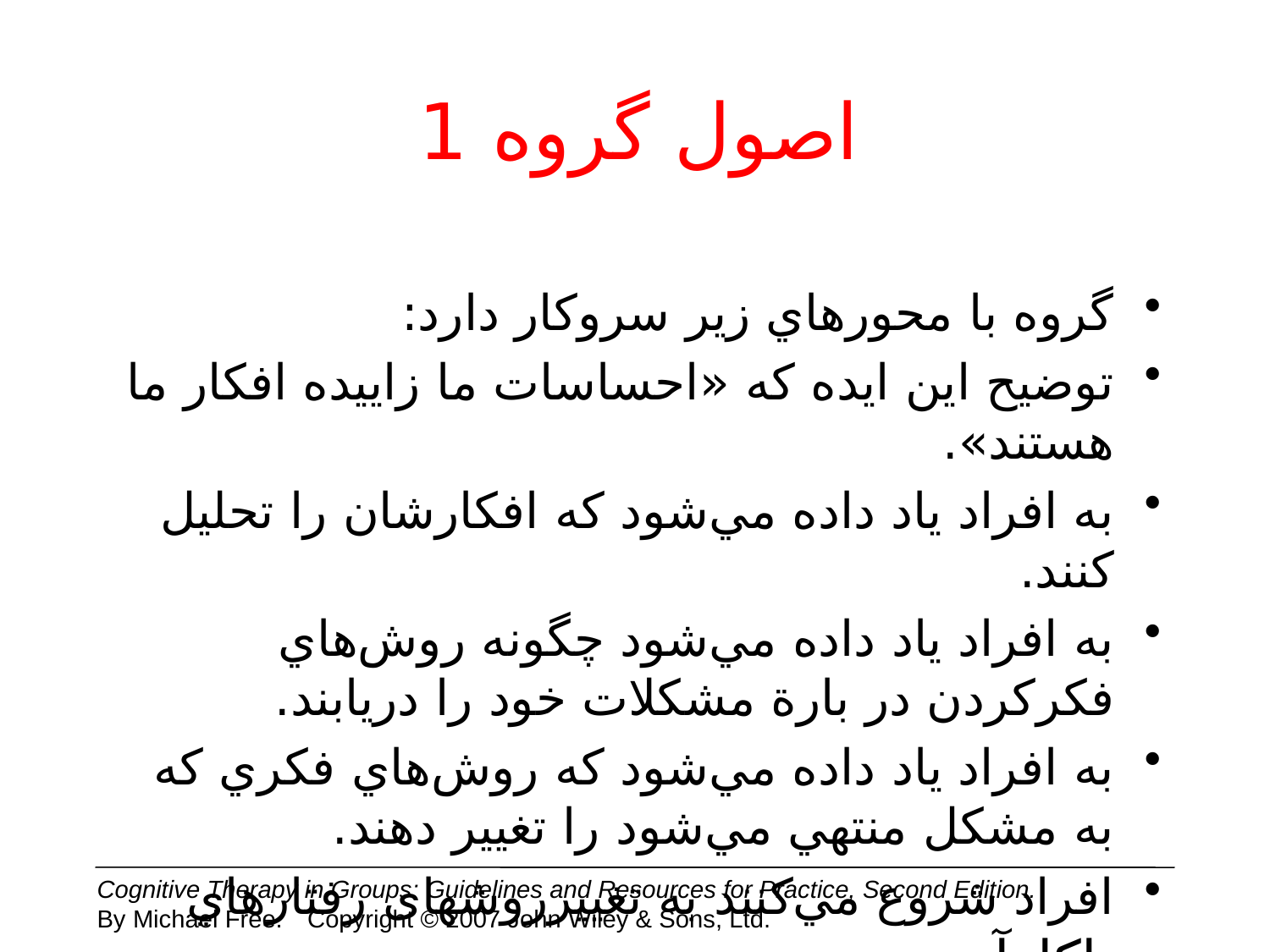

# اصول گروه 1
گروه با محورهاي زير سروكار دارد:
توضيح اين ايده كه «احساسات ما زاييده افكار ما هستند».
به افراد ياد داده مي‌شود كه افكارشان را تحليل كنند.
به افراد ياد داده مي‌شود چگونه روش‌هاي فكر‌كردن در بارة مشكلات خود را دريابند.
به افراد ياد‌ داده مي‌شود كه روش‌هاي فكري كه به مشكل منتهي مي‌شود را تغيير دهند.
افراد شروع مي‌كنند به تغييرروشهای رفتارهاي ناکارآمد.